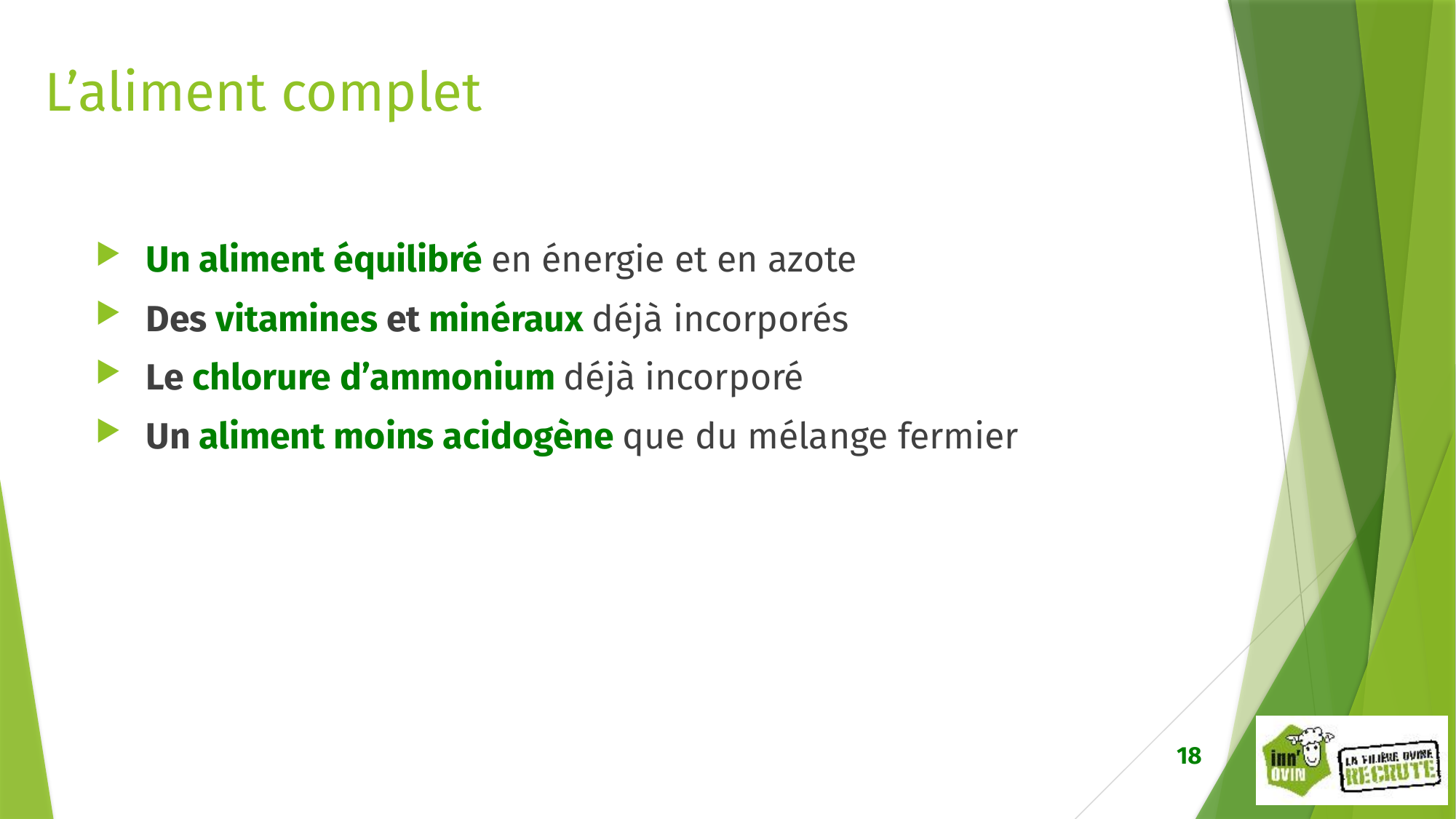

# L’aliment complet
 Un aliment équilibré en énergie et en azote
 Des vitamines et minéraux déjà incorporés
 Le chlorure d’ammonium déjà incorporé
 Un aliment moins acidogène que du mélange fermier
18